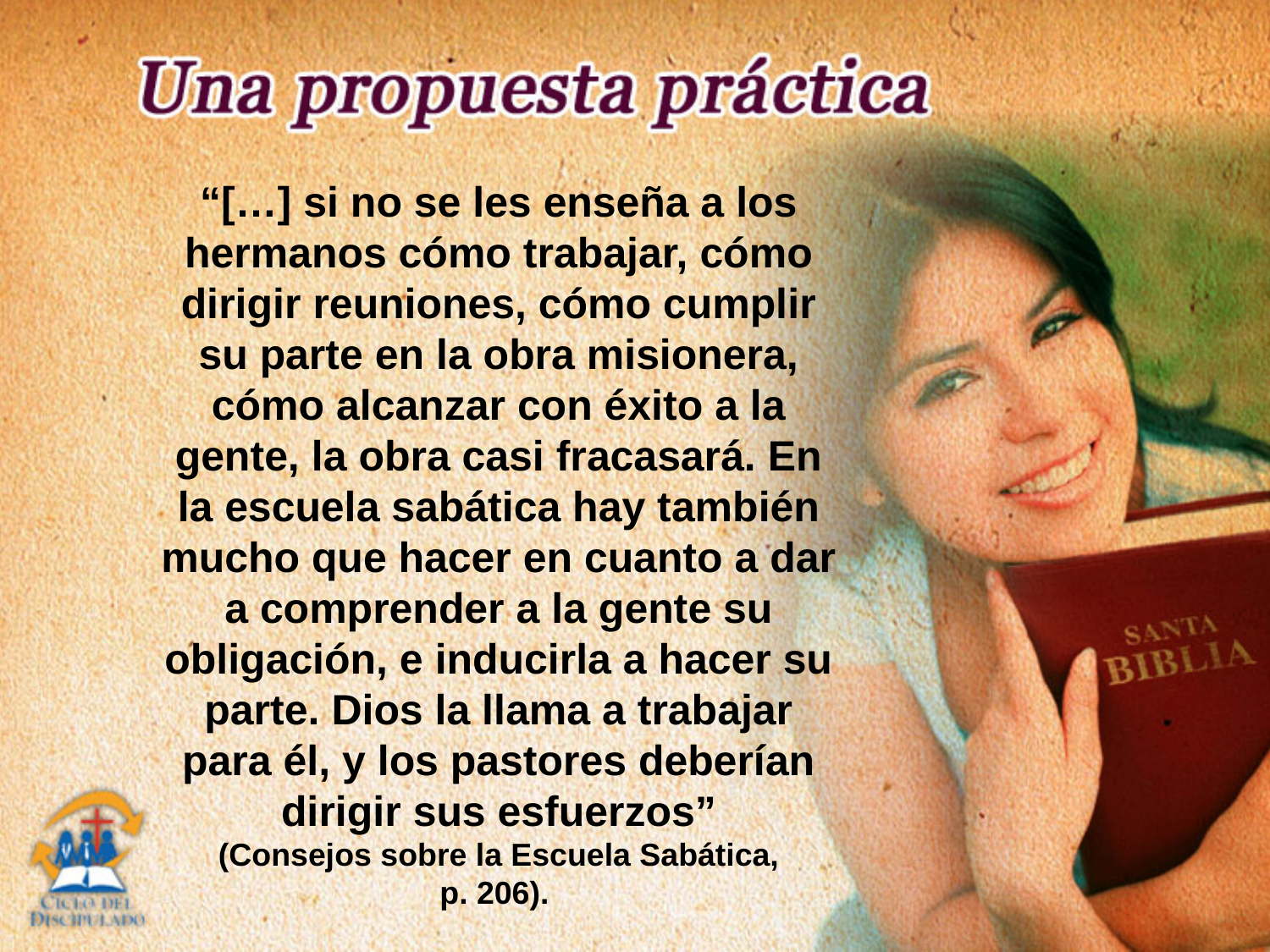

“[…] si no se les enseña a los hermanos cómo trabajar, cómo dirigir reuniones, cómo cumplir su parte en la obra misionera, cómo alcanzar con éxito a la gente, la obra casi fracasará. En la escuela sabática hay también mucho que hacer en cuanto a dar a comprender a la gente su obligación, e inducirla a hacer su parte. Dios la llama a trabajar para él, y los pastores deberían dirigir sus esfuerzos”
(Consejos sobre la Escuela Sabática,
p. 206).